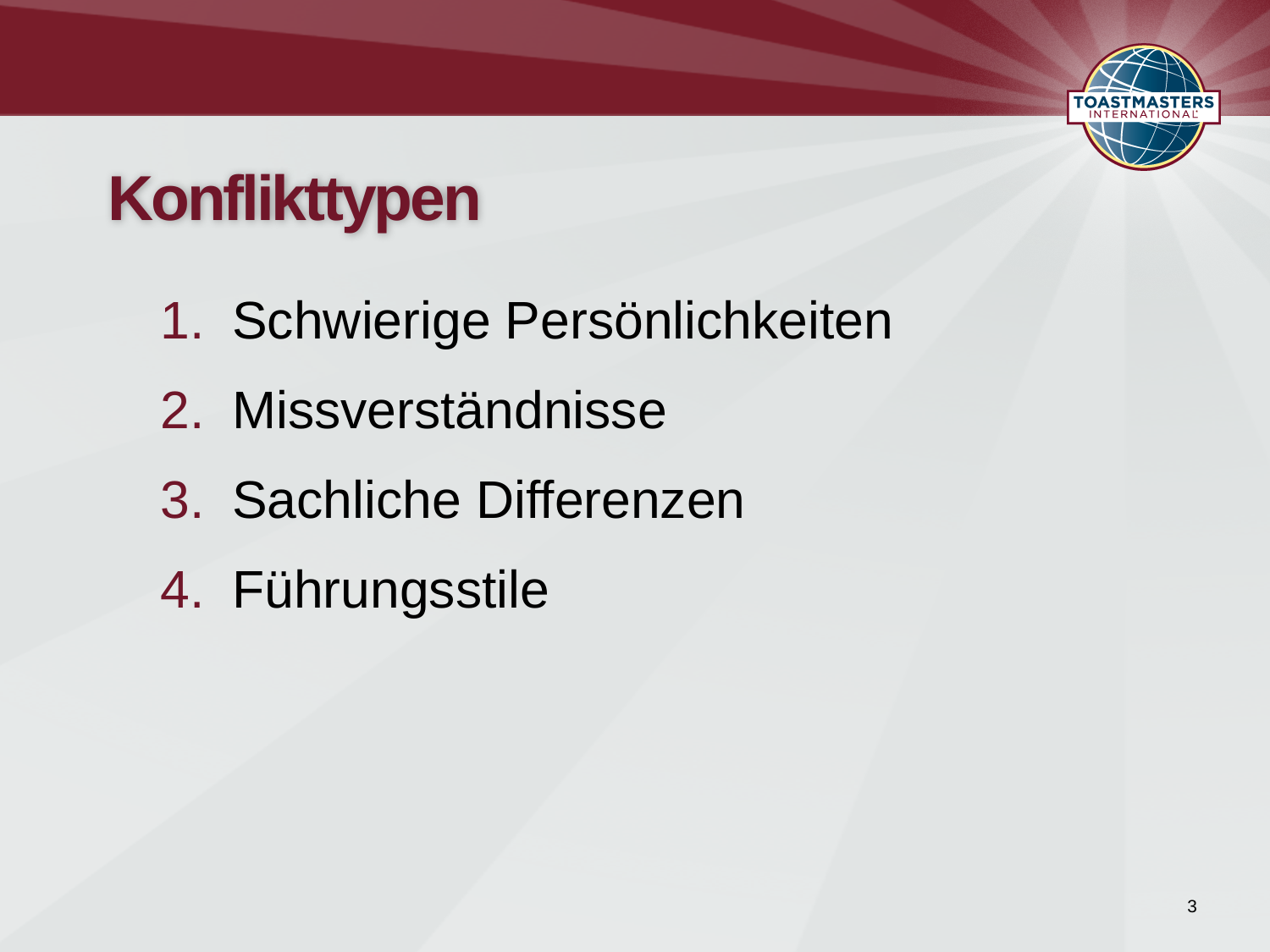

# Konflikttypen
Schwierige Persönlichkeiten
Missverständnisse
Sachliche Differenzen
Führungsstile
3